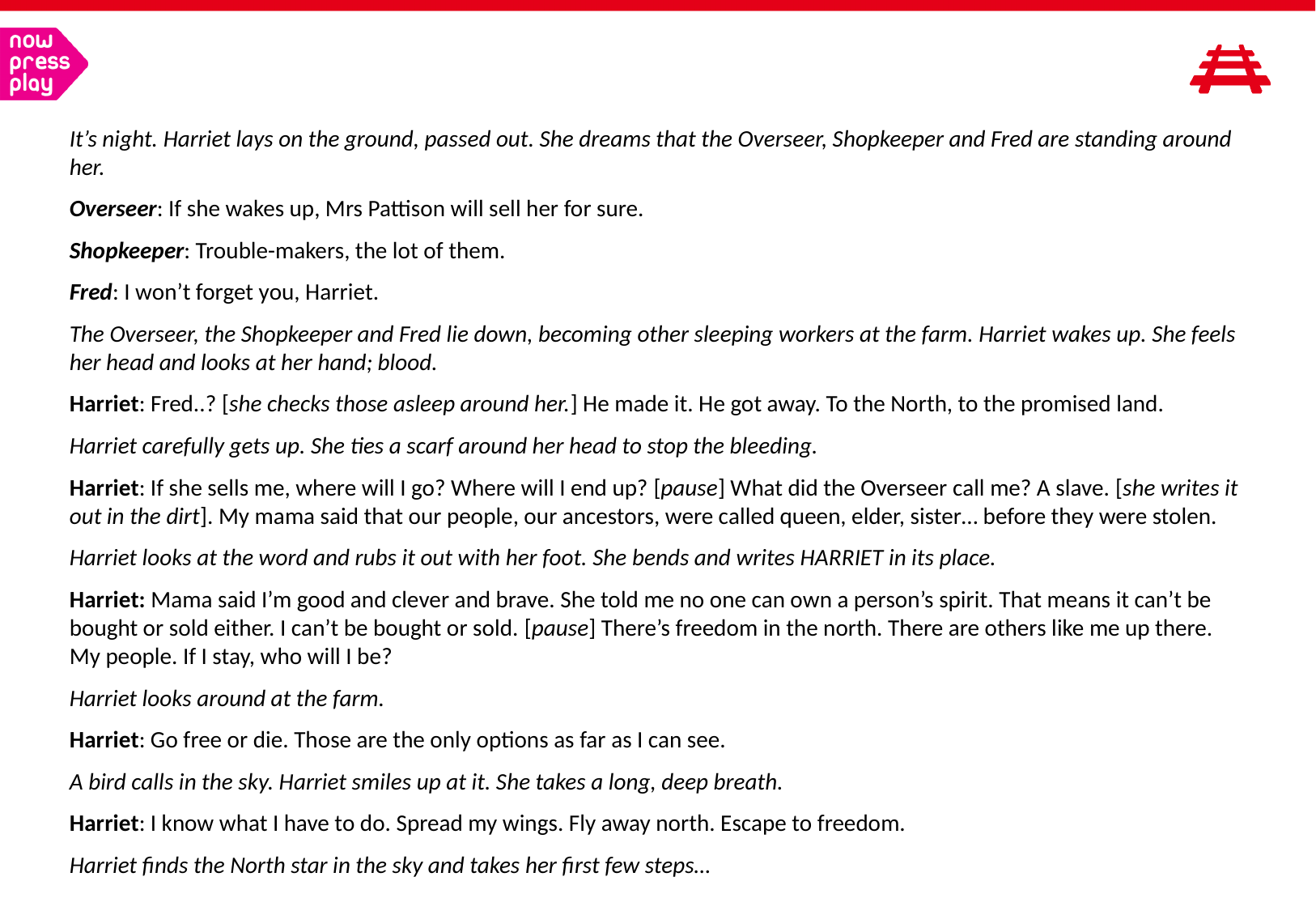

It’s night. Harriet lays on the ground, passed out. She dreams that the Overseer, Shopkeeper and Fred are standing around her.
Overseer: If she wakes up, Mrs Pattison will sell her for sure.
Shopkeeper: Trouble-makers, the lot of them.
Fred: I won’t forget you, Harriet.
The Overseer, the Shopkeeper and Fred lie down, becoming other sleeping workers at the farm. Harriet wakes up. She feels her head and looks at her hand; blood.
Harriet: Fred..? [she checks those asleep around her.] He made it. He got away. To the North, to the promised land.
Harriet carefully gets up. She ties a scarf around her head to stop the bleeding.
Harriet: If she sells me, where will I go? Where will I end up? [pause] What did the Overseer call me? A slave. [she writes it out in the dirt]. My mama said that our people, our ancestors, were called queen, elder, sister… before they were stolen.
Harriet looks at the word and rubs it out with her foot. She bends and writes HARRIET in its place.
Harriet: Mama said I’m good and clever and brave. She told me no one can own a person’s spirit. That means it can’t be bought or sold either. I can’t be bought or sold. [pause] There’s freedom in the north. There are others like me up there. My people. If I stay, who will I be?
Harriet looks around at the farm.
Harriet: Go free or die. Those are the only options as far as I can see.
A bird calls in the sky. Harriet smiles up at it. She takes a long, deep breath.
Harriet: I know what I have to do. Spread my wings. Fly away north. Escape to freedom.
Harriet finds the North star in the sky and takes her first few steps…